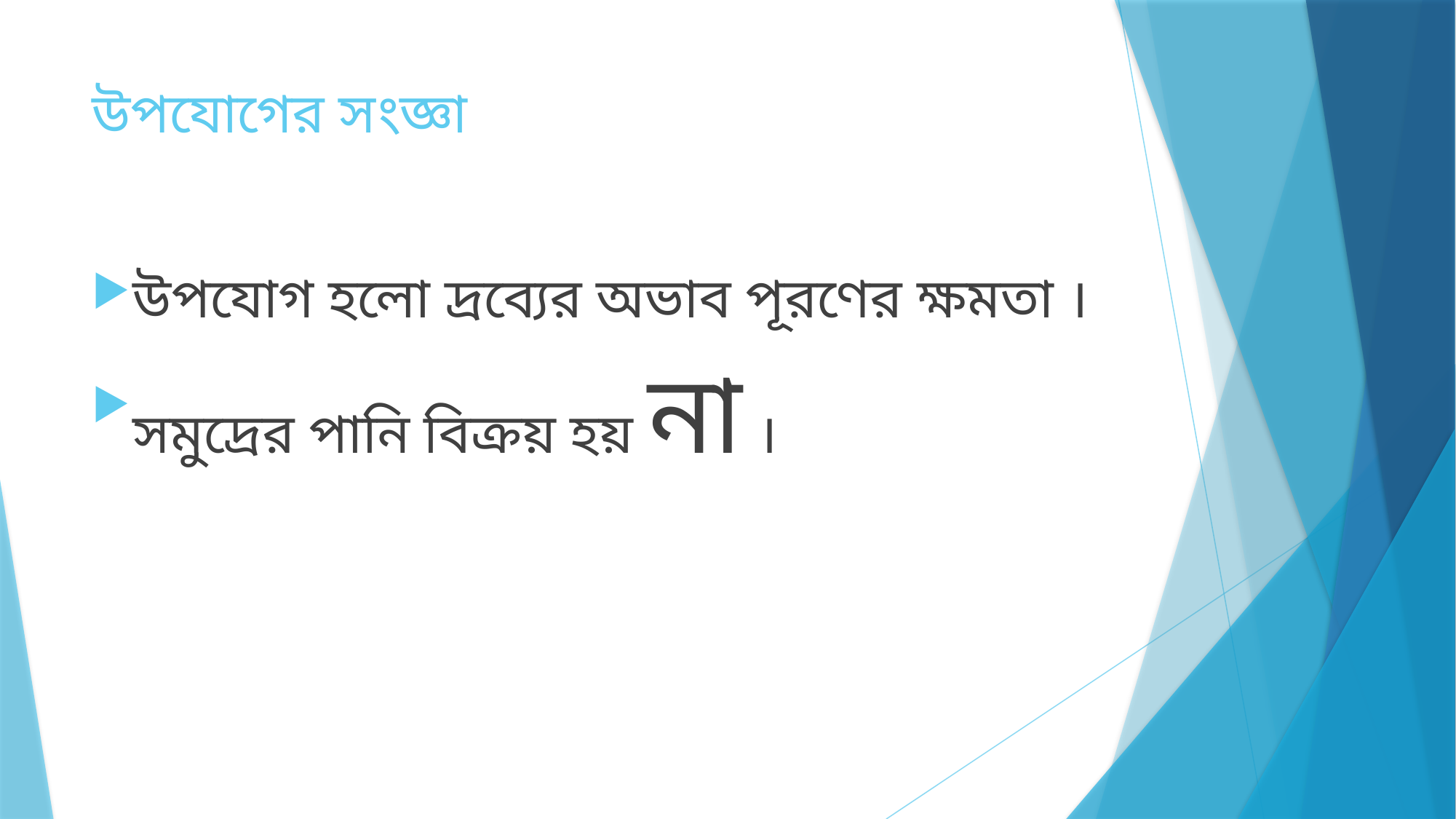

# উপযোগের সংজ্ঞা
উপযোগ হলো দ্রব্যের অভাব পূরণের ক্ষমতা ।
সমুদ্রের পানি বিক্রয় হয় না ।